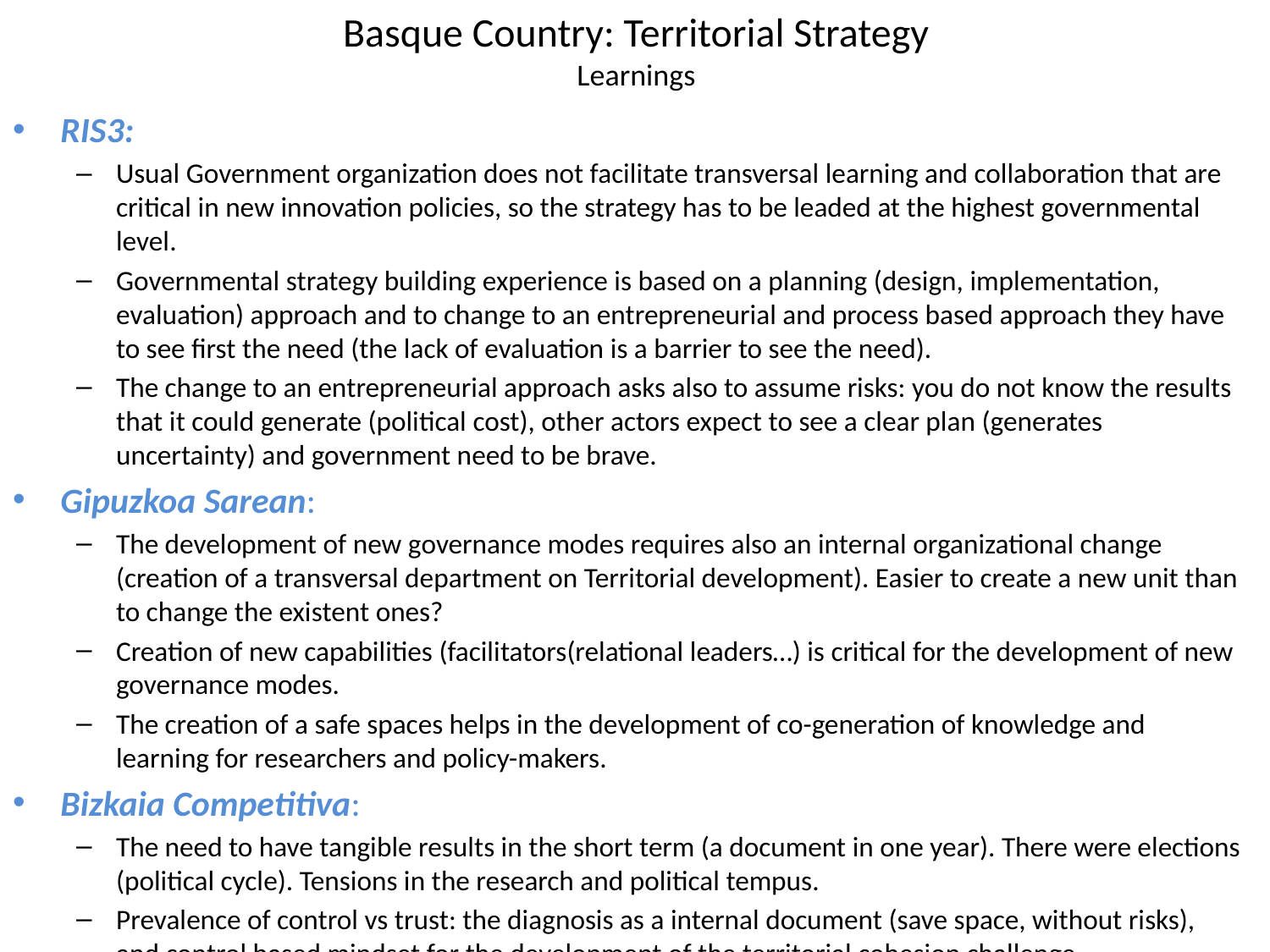

# Basque Country: Territorial Strategy Learnings
RIS3:
Usual Government organization does not facilitate transversal learning and collaboration that are critical in new innovation policies, so the strategy has to be leaded at the highest governmental level.
Governmental strategy building experience is based on a planning (design, implementation, evaluation) approach and to change to an entrepreneurial and process based approach they have to see first the need (the lack of evaluation is a barrier to see the need).
The change to an entrepreneurial approach asks also to assume risks: you do not know the results that it could generate (political cost), other actors expect to see a clear plan (generates uncertainty) and government need to be brave.
Gipuzkoa Sarean:
The development of new governance modes requires also an internal organizational change (creation of a transversal department on Territorial development). Easier to create a new unit than to change the existent ones?
Creation of new capabilities (facilitators(relational leaders…) is critical for the development of new governance modes.
The creation of a safe spaces helps in the development of co-generation of knowledge and learning for researchers and policy-makers.
Bizkaia Competitiva:
The need to have tangible results in the short term (a document in one year). There were elections (political cycle). Tensions in the research and political tempus.
Prevalence of control vs trust: the diagnosis as a internal document (save space, without risks), and control based mindset for the development of the territorial cohesion challenge.
Language barriers: mutual misunderstanding period (Orkestra as a consultant or as researcher).